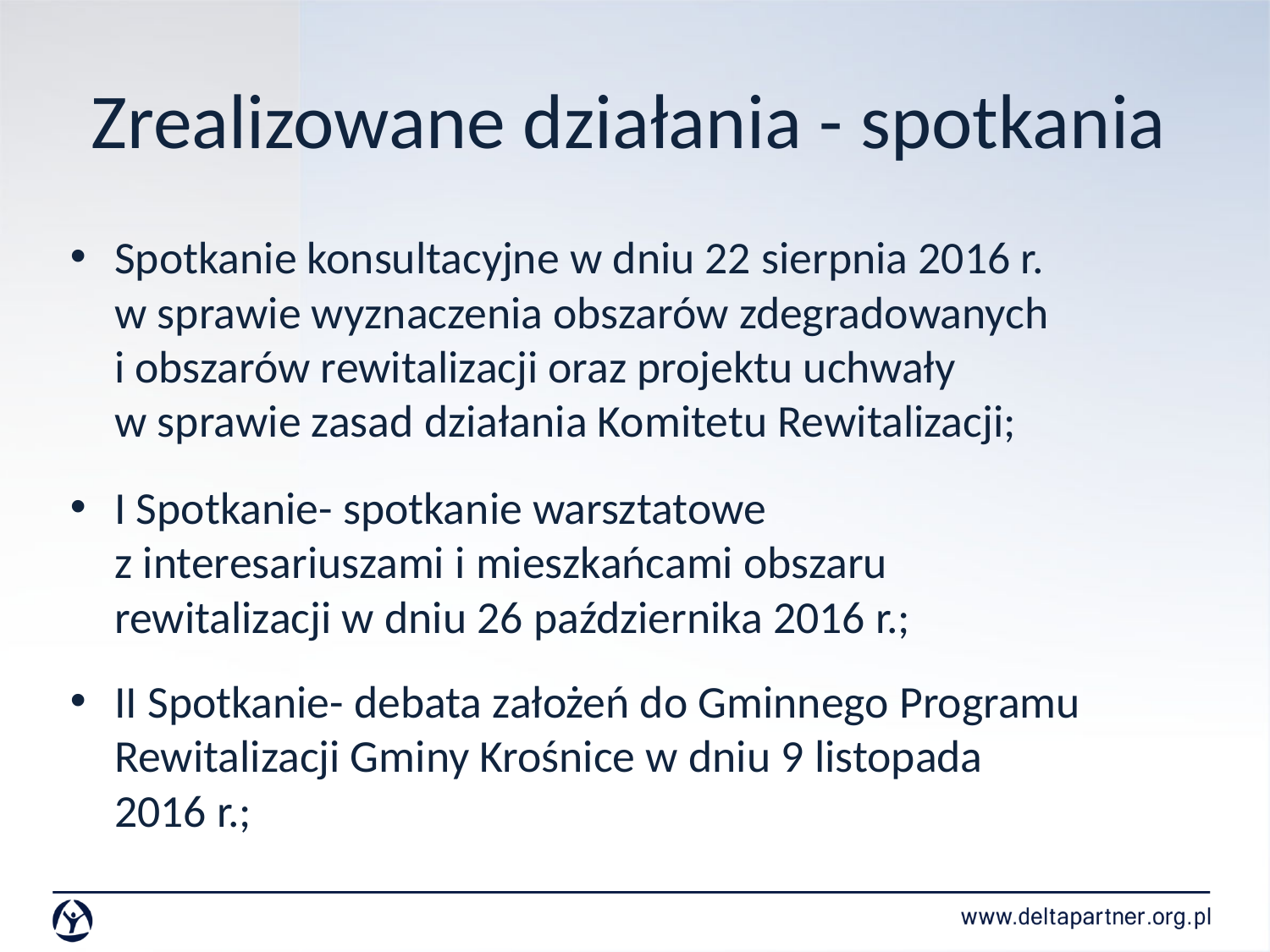

# Zrealizowane działania - spotkania
Spotkanie konsultacyjne w dniu 22 sierpnia 2016 r.
w sprawie wyznaczenia obszarów zdegradowanych
i obszarów rewitalizacji oraz projektu uchwały
w sprawie zasad działania Komitetu Rewitalizacji;

I Spotkanie- spotkanie warsztatowe
z interesariuszami i mieszkańcami obszaru
rewitalizacji w dniu 26 października 2016 r.;

II Spotkanie- debata założeń do Gminnego Programu Rewitalizacji Gminy Krośnice w dniu 9 listopada
2016 r.;